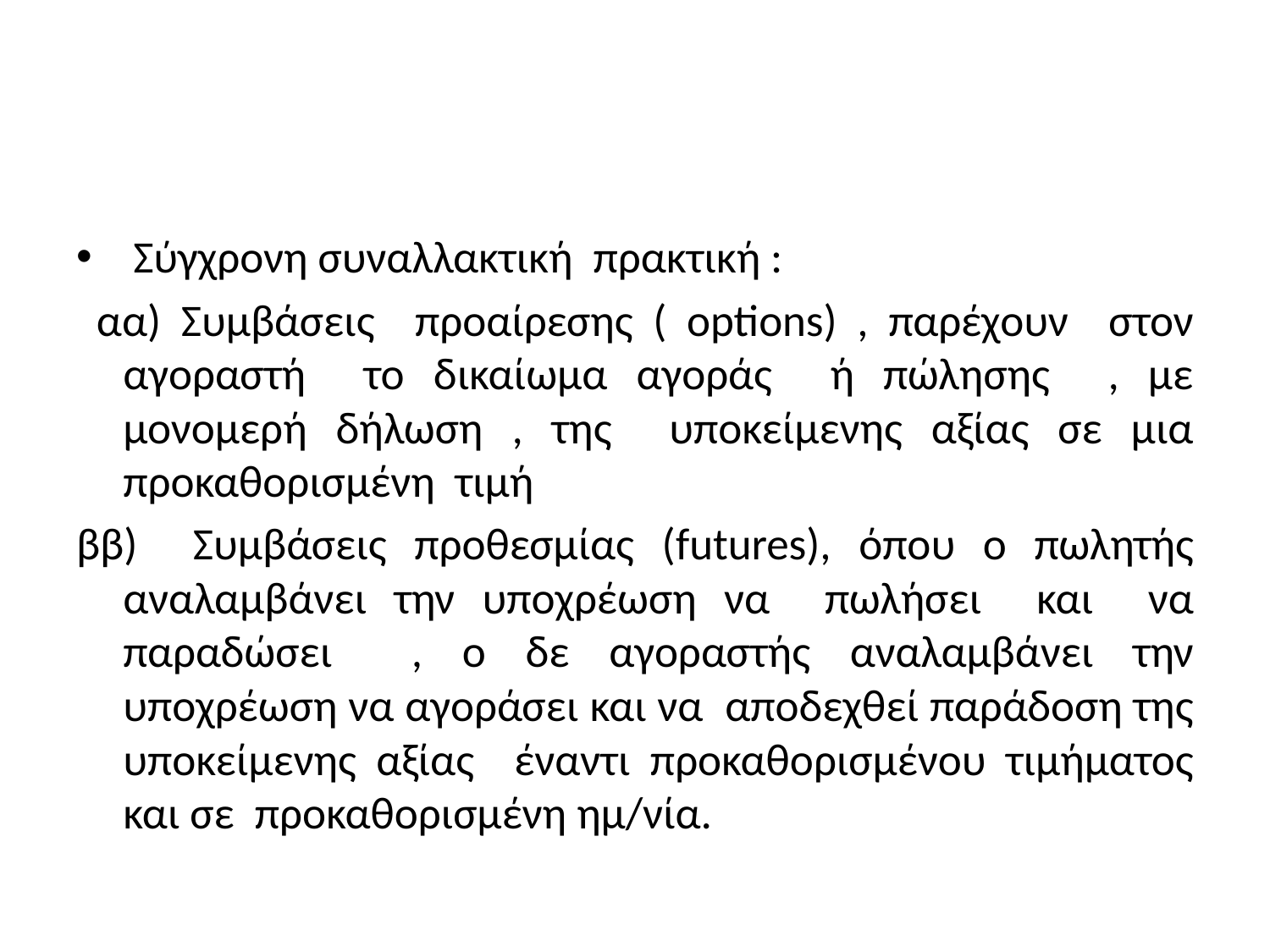

#
 Σύγχρονη συναλλακτική  πρακτική :
 αα) Συμβάσεις  προαίρεσης ( options) , παρέχουν  στον αγοραστή  το δικαίωμα αγοράς  ή πώλησης  , με μονομερή δήλωση , της  υποκείμενης αξίας σε μια προκαθορισμένη  τιμή
ββ)  Συμβάσεις προθεσμίας (futures), όπου ο πωλητής αναλαμβάνει την υποχρέωση να  πωλήσει  και  να παραδώσει  , ο δε αγοραστής αναλαμβάνει την υποχρέωση να αγοράσει και να  αποδεχθεί παράδοση της υποκείμενης αξίας  έναντι προκαθορισμένου τιμήματος και σε  προκαθορισμένη ημ/νία.